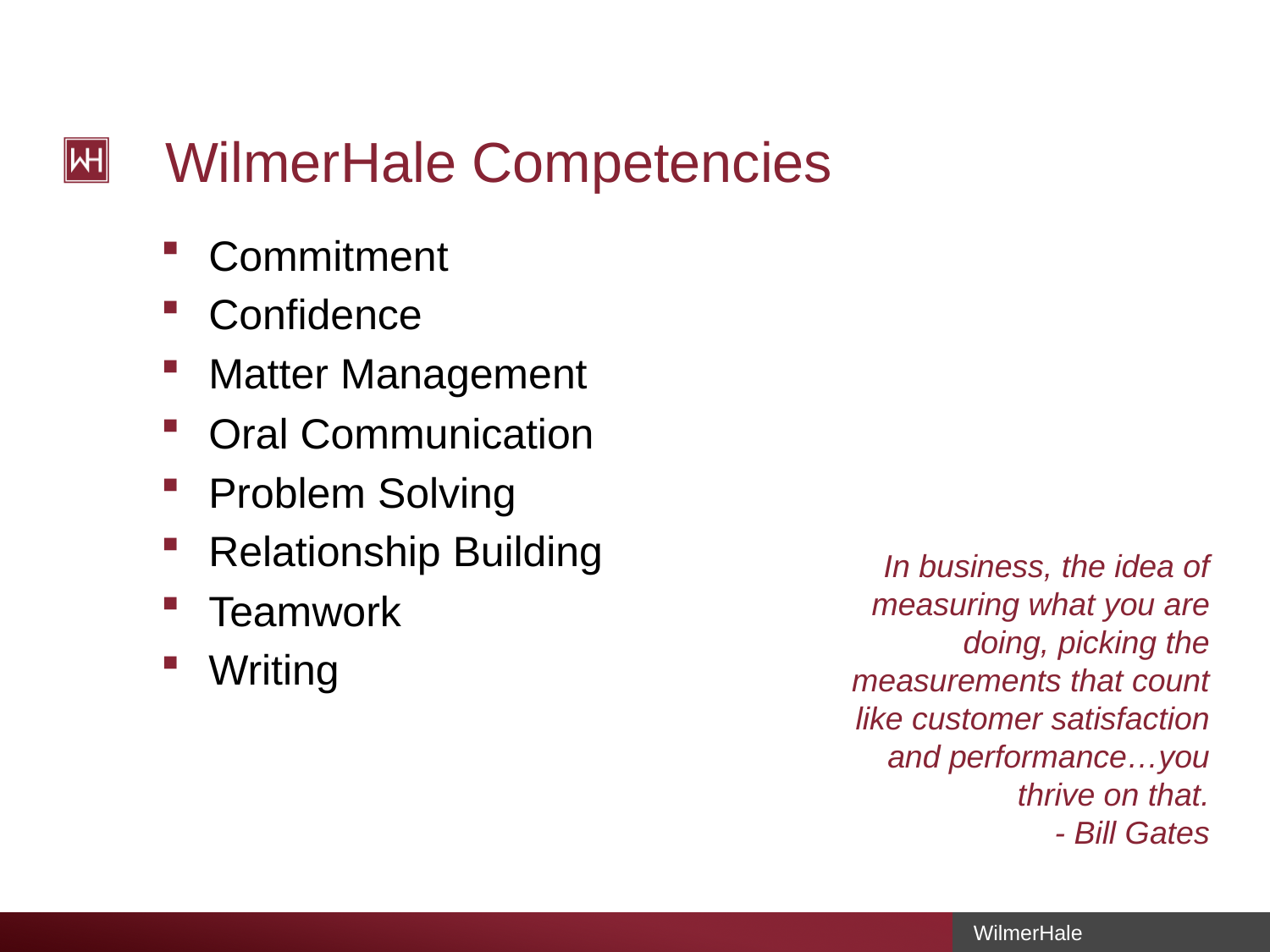

# WilmerHale Competencies
Commitment
Confidence
Matter Management
Oral Communication
Problem Solving
Relationship Building
Teamwork
Writing
In business, the idea of measuring what you are doing, picking the measurements that count like customer satisfaction and performance…you thrive on that.
 - Bill Gates